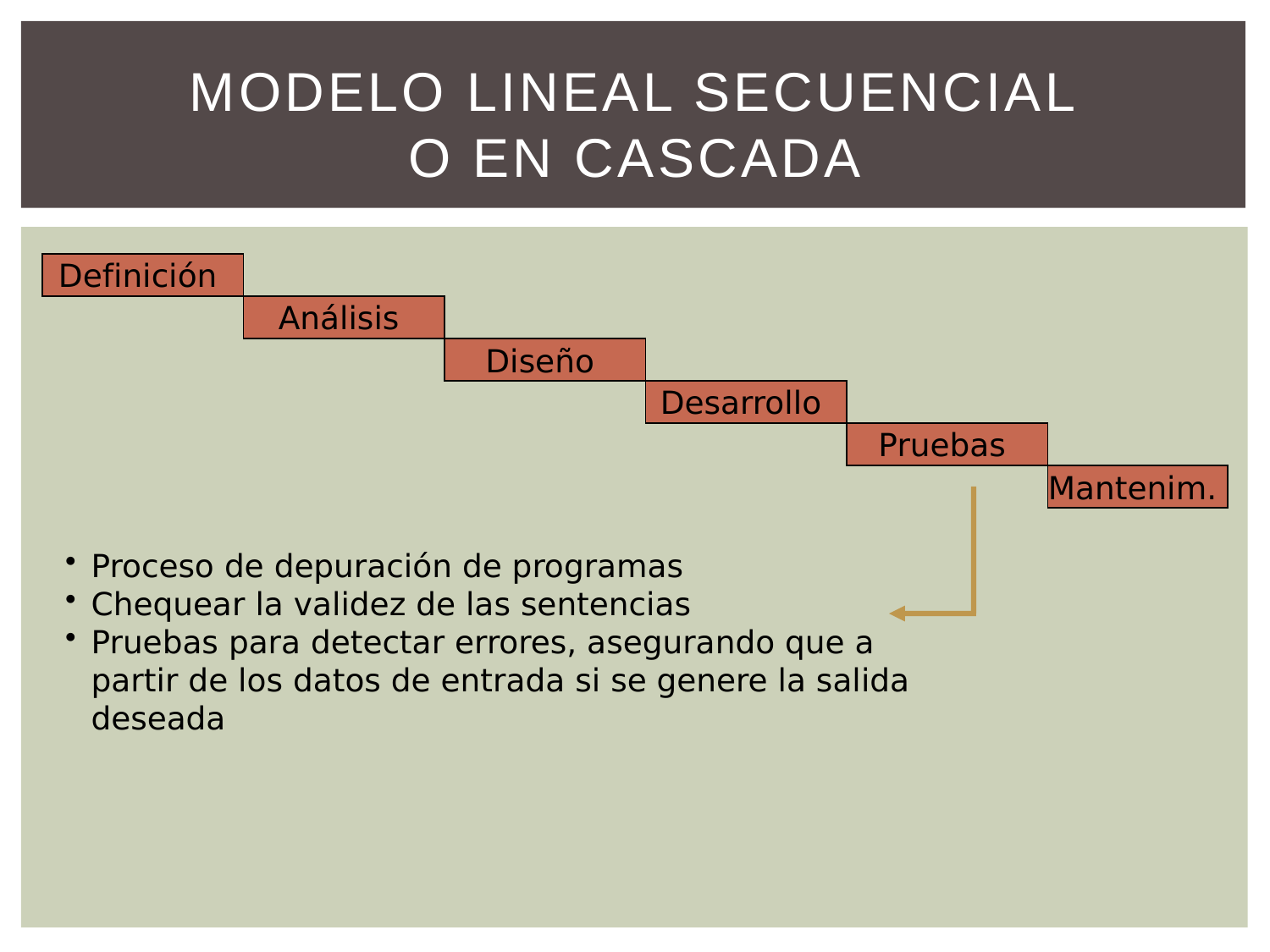

# Modelo lineal secuencial o en cascada
Definición
Análisis
Diseño
Desarrollo
Pruebas
Mantenim.

Proceso de depuración de programas
Chequear la validez de las sentencias
Pruebas para detectar errores, asegurando que a partir de los datos de entrada si se genere la salida deseada